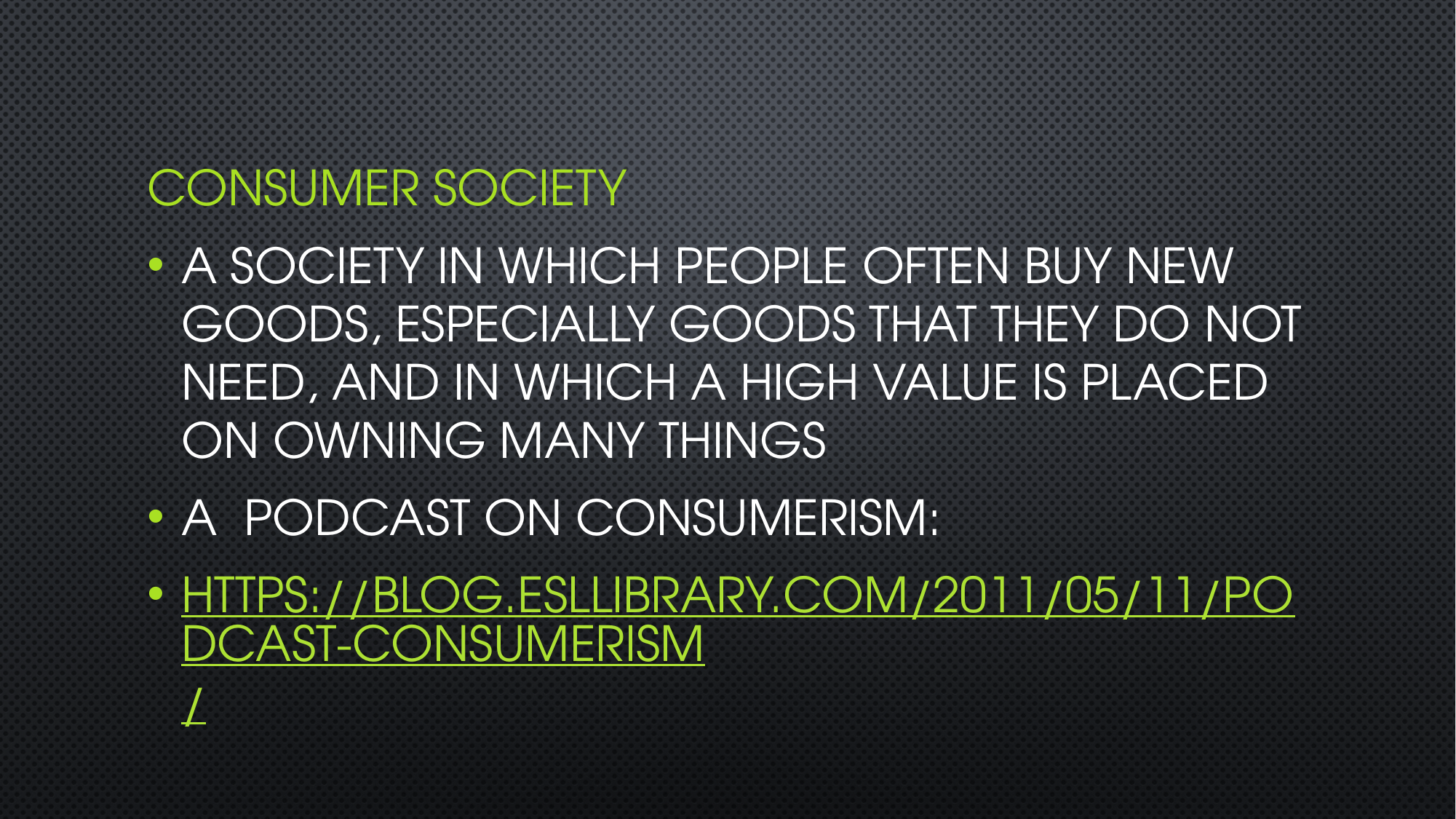

# consumer society
a society in which people often buy new goods, especially goods that they do not need, and in which a high value is placed on owning many things
A  podcast on consumerism:
https://blog.esllibrary.com/2011/05/11/podcast-consumerism/